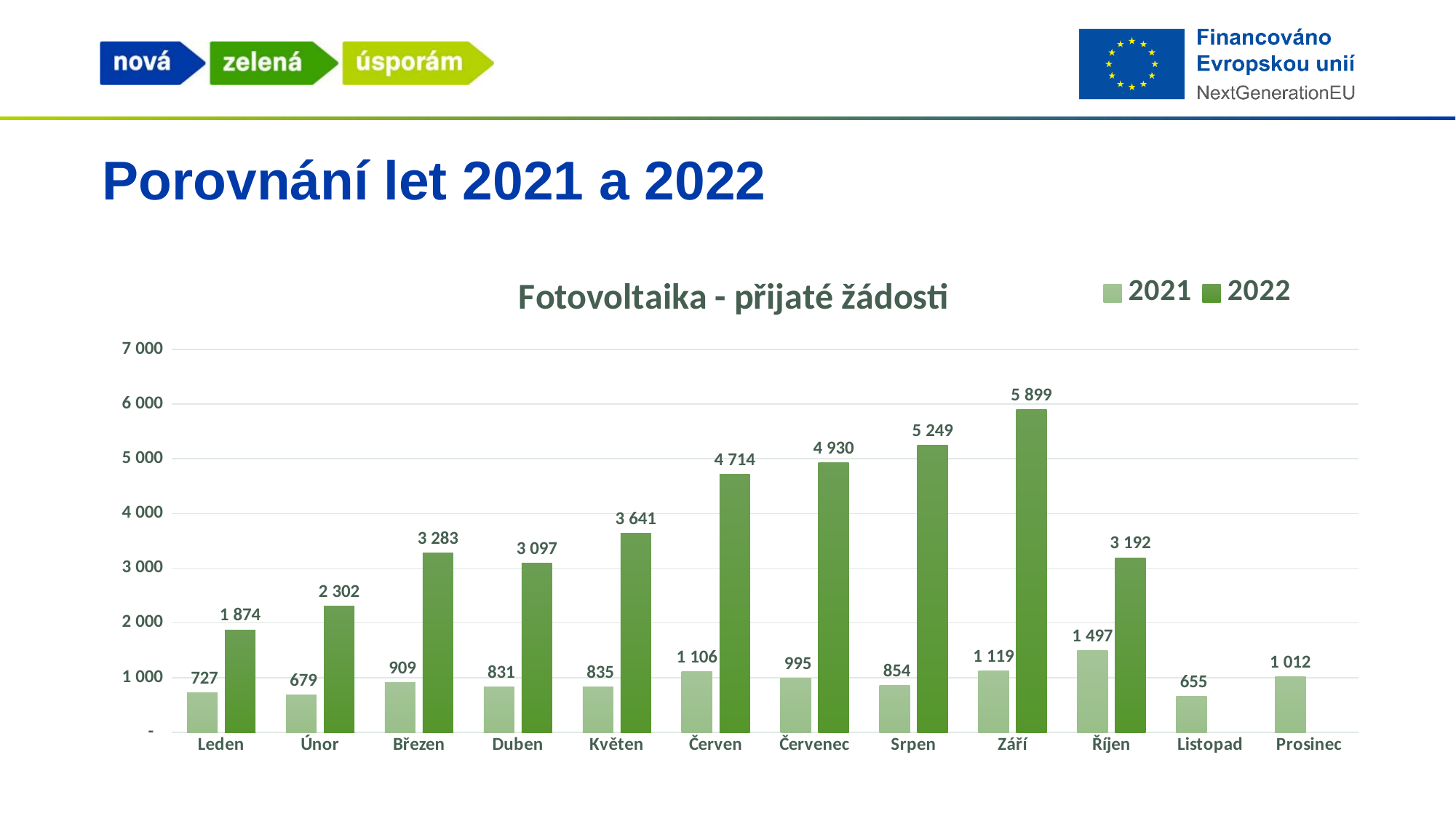

# Porovnání let 2021 a 2022

### Chart: Fotovoltaika - přijaté žádosti

| Category | 2021 | 2022 |
|---|---|---|
| Leden | 727.0 | 1874.0 |
| Únor | 679.0 | 2302.0 |
| Březen | 909.0 | 3283.0 |
| Duben | 831.0 | 3097.0 |
| Květen | 835.0 | 3641.0 |
| Červen | 1106.0 | 4714.0 |
| Červenec | 995.0 | 4930.0 |
| Srpen | 854.0 | 5249.0 |
| Září | 1119.0 | 5899.0 |
| Říjen | 1497.0 | 3192.0 |
| Listopad | 655.0 | None |
| Prosinec | 1012.0 | None |